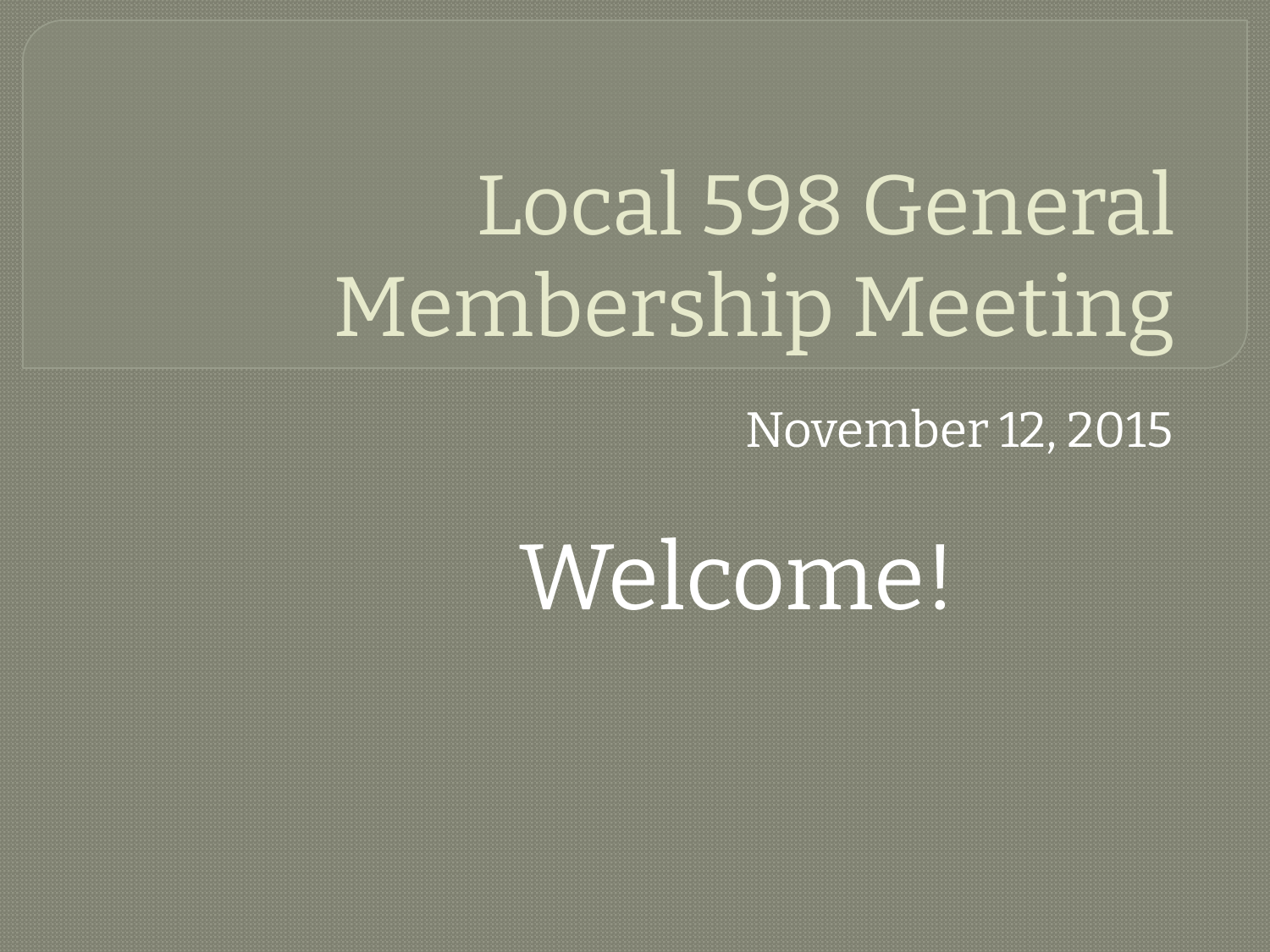

# Local 598 General Membership Meeting
November 12, 2015

Welcome!